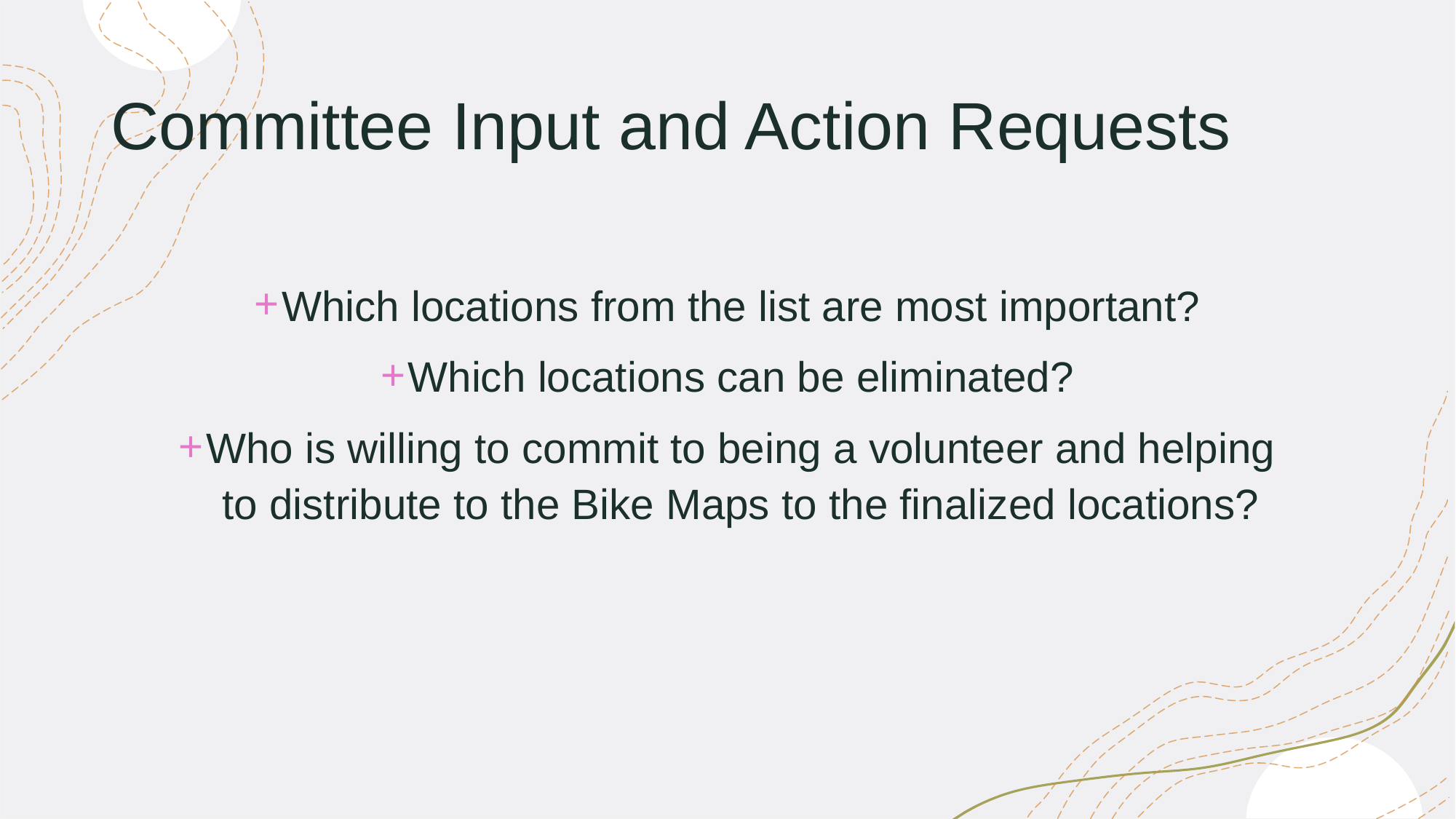

# Committee Input and Action Requests

Which locations from the list are most important?
Which locations can be eliminated?
Who is willing to commit to being a volunteer and helping to distribute to the Bike Maps to the finalized locations?